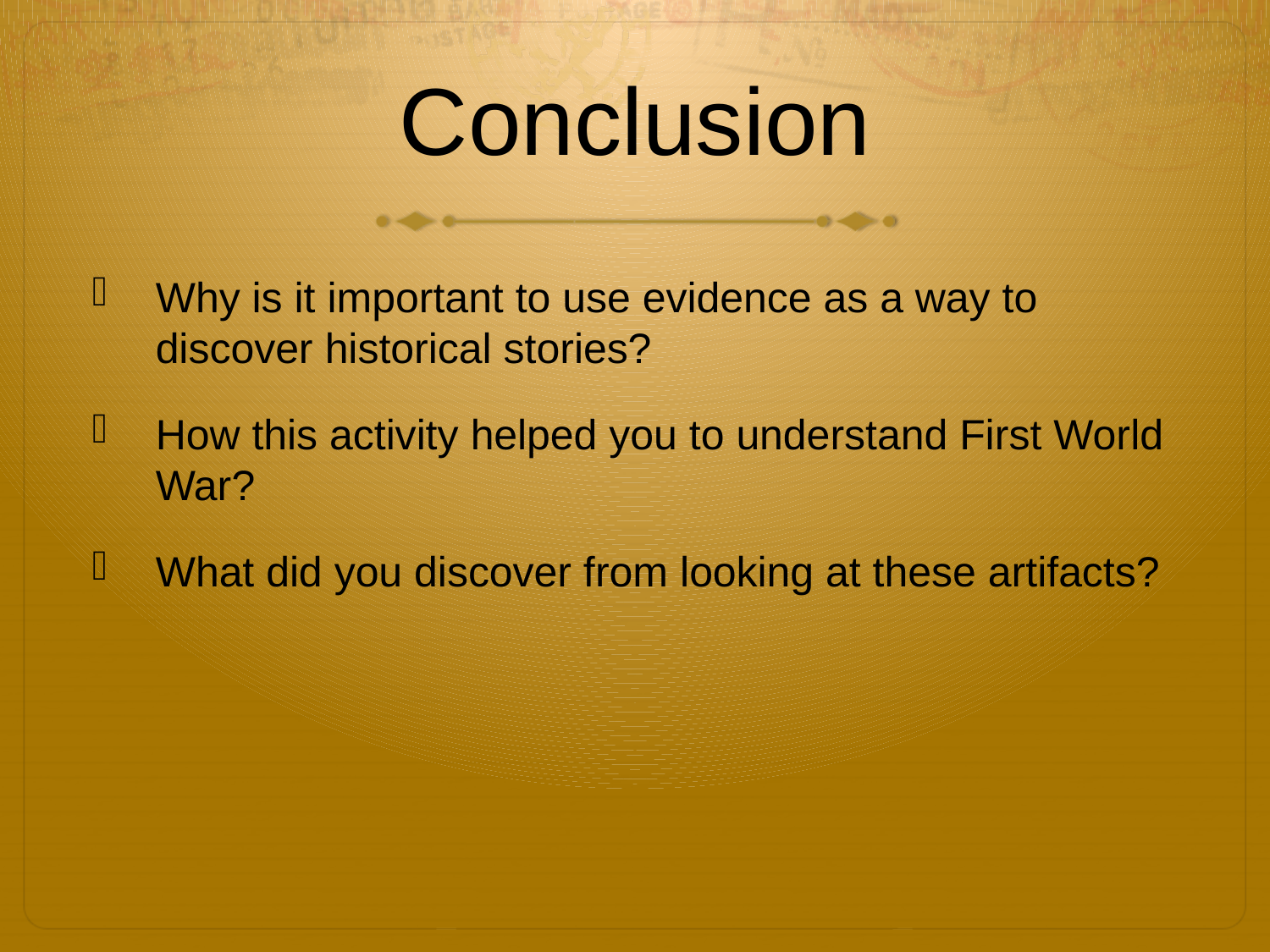

# Conclusion
Why is it important to use evidence as a way to discover historical stories?
How this activity helped you to understand First World War?
What did you discover from looking at these artifacts?